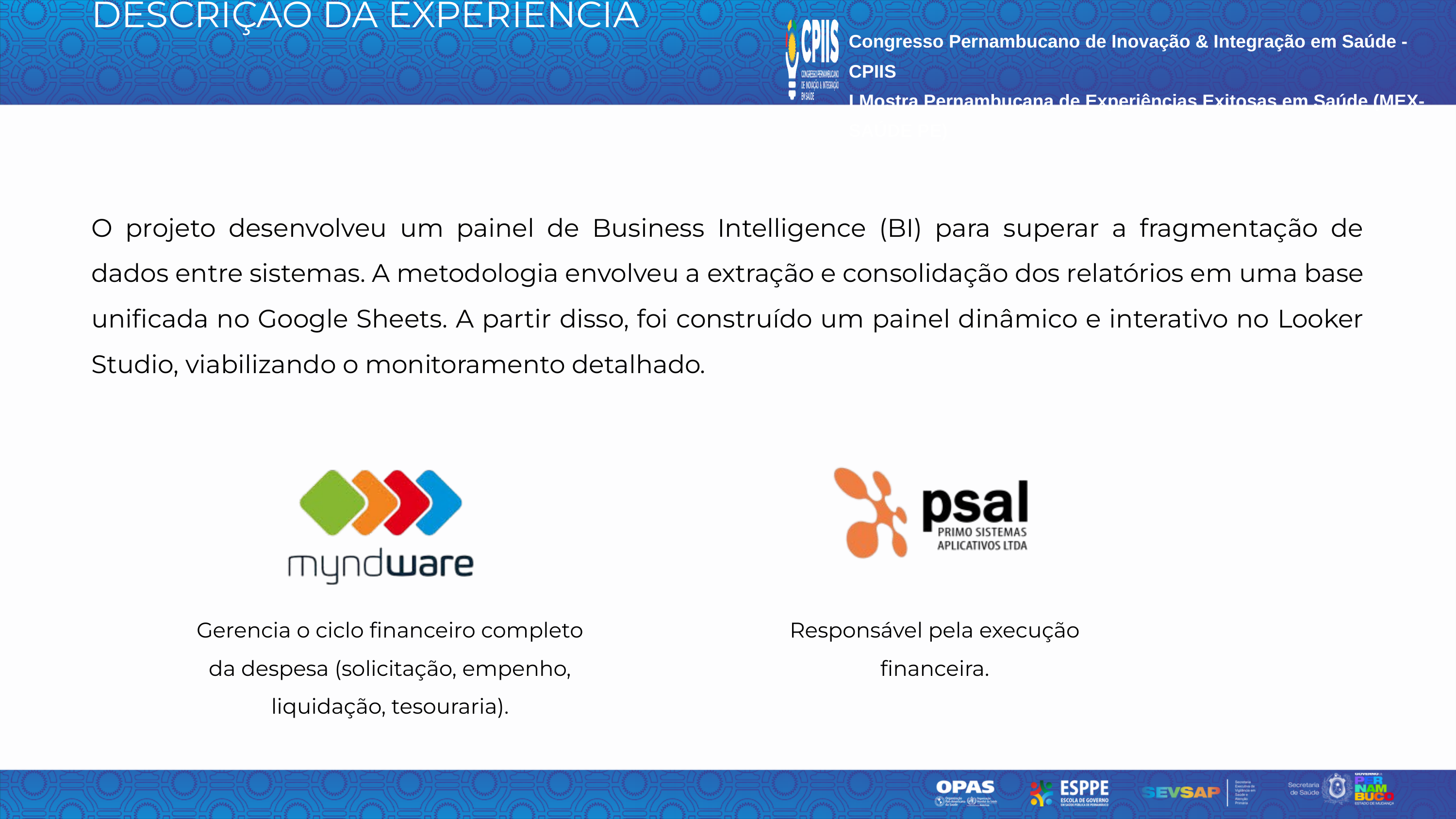

DESCRIÇÃO DA EXPERIÊNCIA

Congresso Pernambucano de Inovação & Integração em Saúde - CPIIS
I Mostra Pernambucana de Experiências Exitosas em Saúde (MEX-SAÚDE PE)

O projeto desenvolveu um painel de Business Intelligence (BI) para superar a fragmentação de dados entre sistemas. A metodologia envolveu a extração e consolidação dos relatórios em uma base unificada no Google Sheets. A partir disso, foi construído um painel dinâmico e interativo no Looker Studio, viabilizando o monitoramento detalhado.

Gerencia o ciclo financeiro completo da despesa (solicitação, empenho, liquidação, tesouraria).
Responsável pela execução financeira.